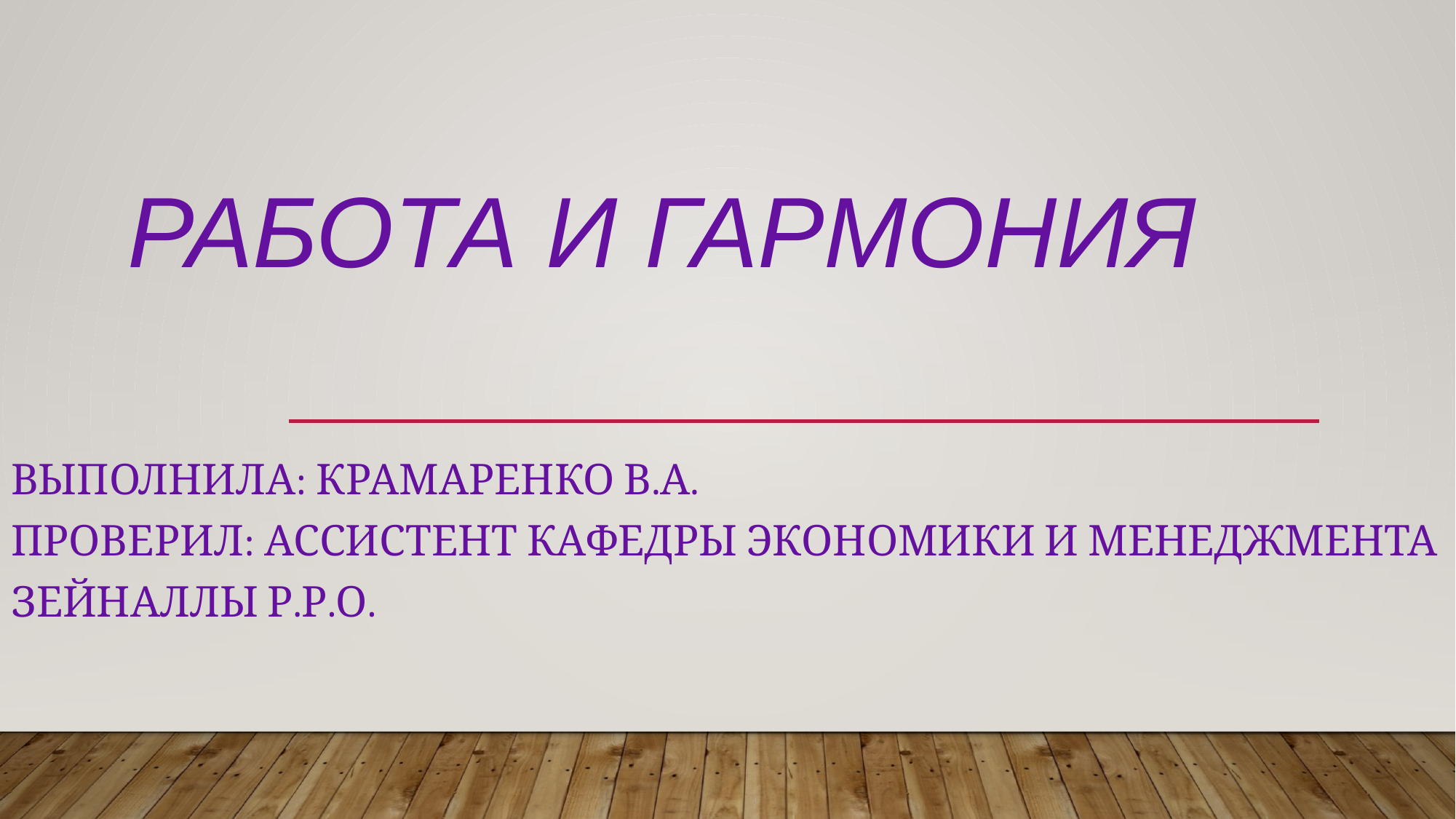

# Работа и гармония
Выполнила: крамаренко в.а.
Проверил: ассистент кафедры экономики и менеджмента
Зейналлы Р.Р.о.